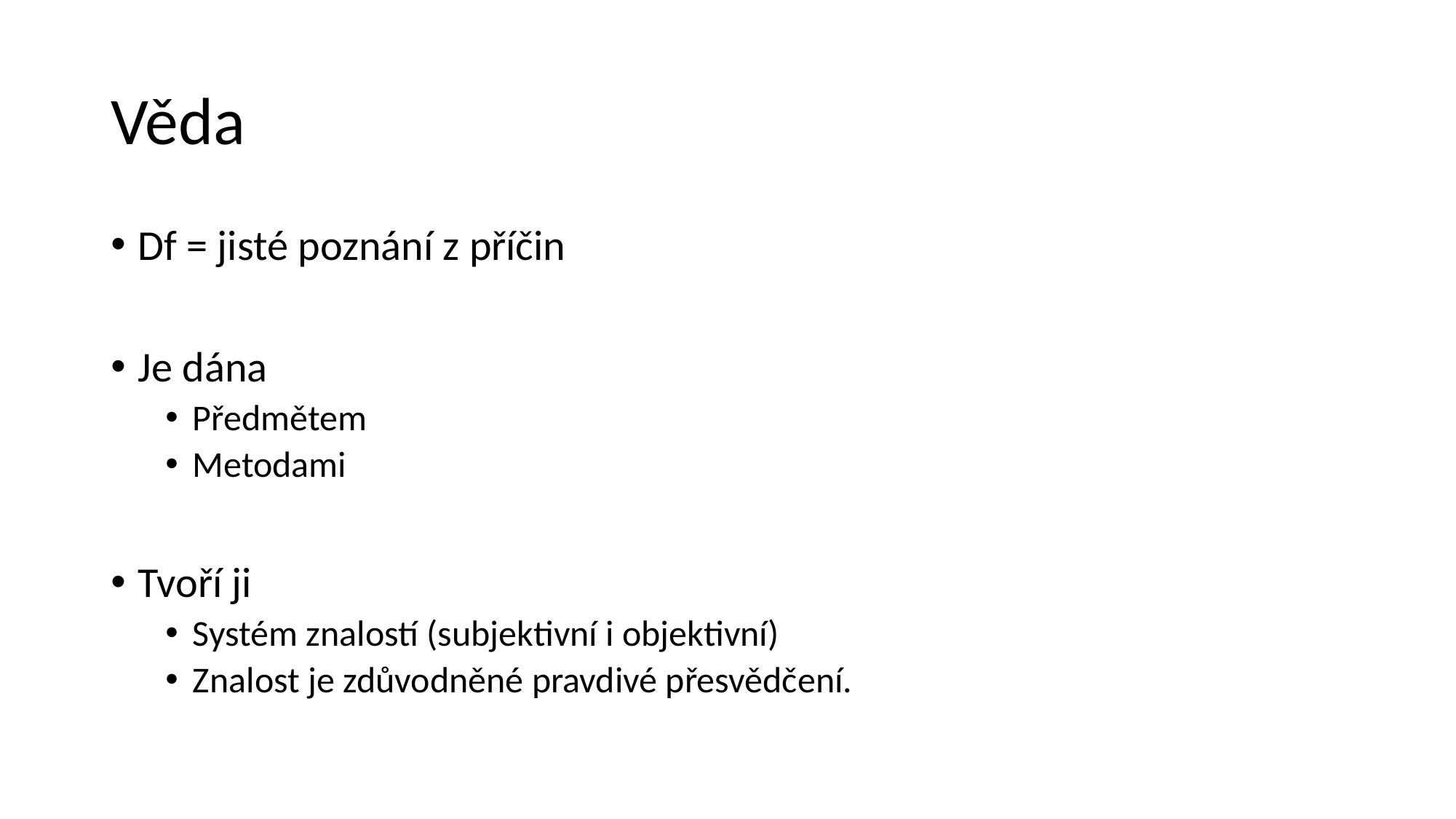

# Věda
Df = jisté poznání z příčin

Je dána
Předmětem
Metodami

Tvoří ji
Systém znalostí (subjektivní i objektivní)
Znalost je zdůvodněné pravdivé přesvědčení.